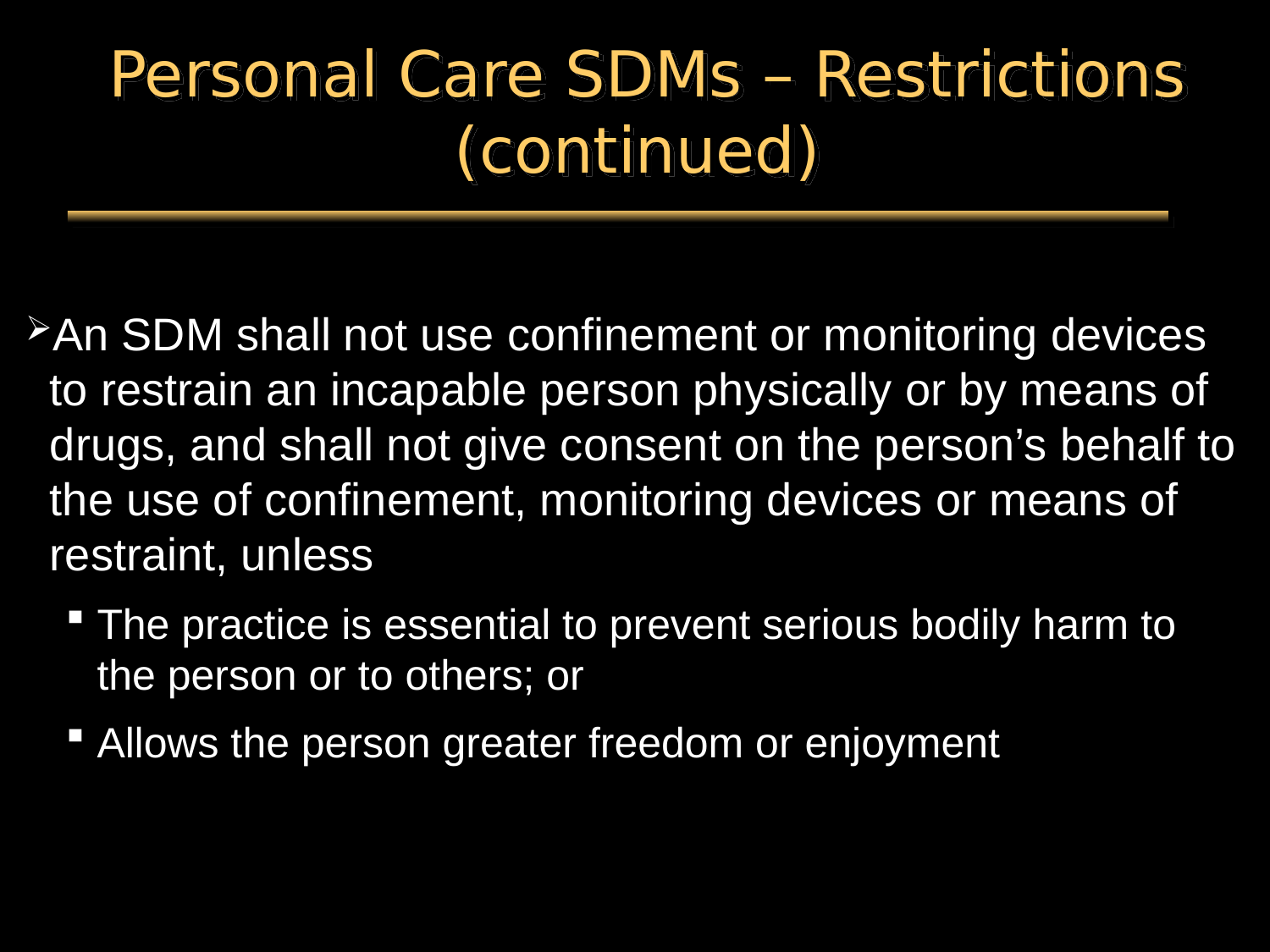

# Personal Care SDMs – Restrictions (continued)

An SDM shall not use confinement or monitoring devices to restrain an incapable person physically or by means of drugs, and shall not give consent on the person’s behalf to the use of confinement, monitoring devices or means of restraint, unless
The practice is essential to prevent serious bodily harm to the person or to others; or
Allows the person greater freedom or enjoyment